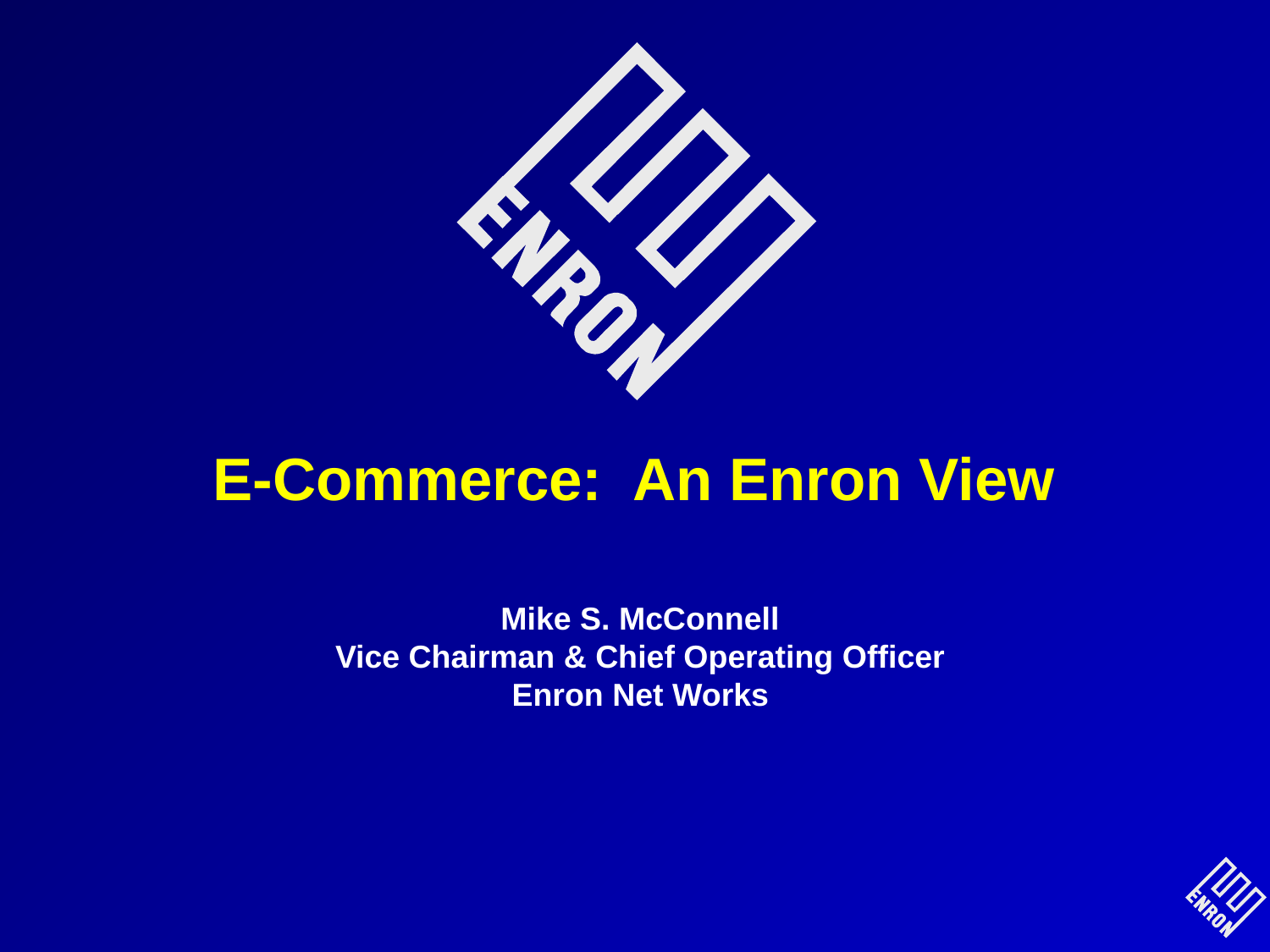

E-Commerce:  An Enron View
Mike S. McConnell
Vice Chairman & Chief Operating Officer
Enron Net Works